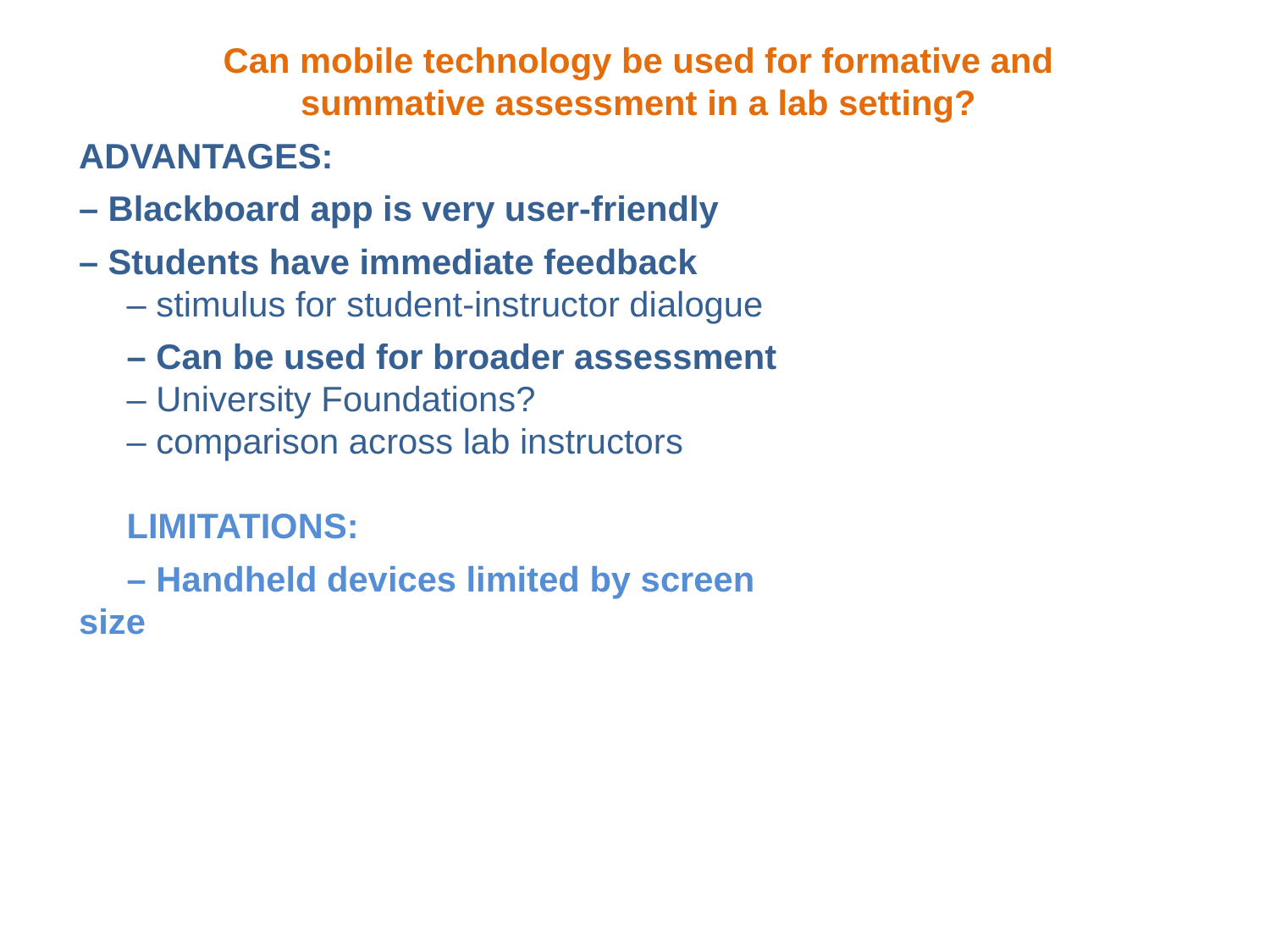

Can mobile technology be used for formative and summative assessment in a lab setting?
ADVANTAGES:
– Blackboard app is very user-friendly
– Students have immediate feedback
– stimulus for student-instructor dialogue
– Can be used for broader assessment
– University Foundations?
– comparison across lab instructors

LIMITATIONS:
– Handheld devices limited by screen size